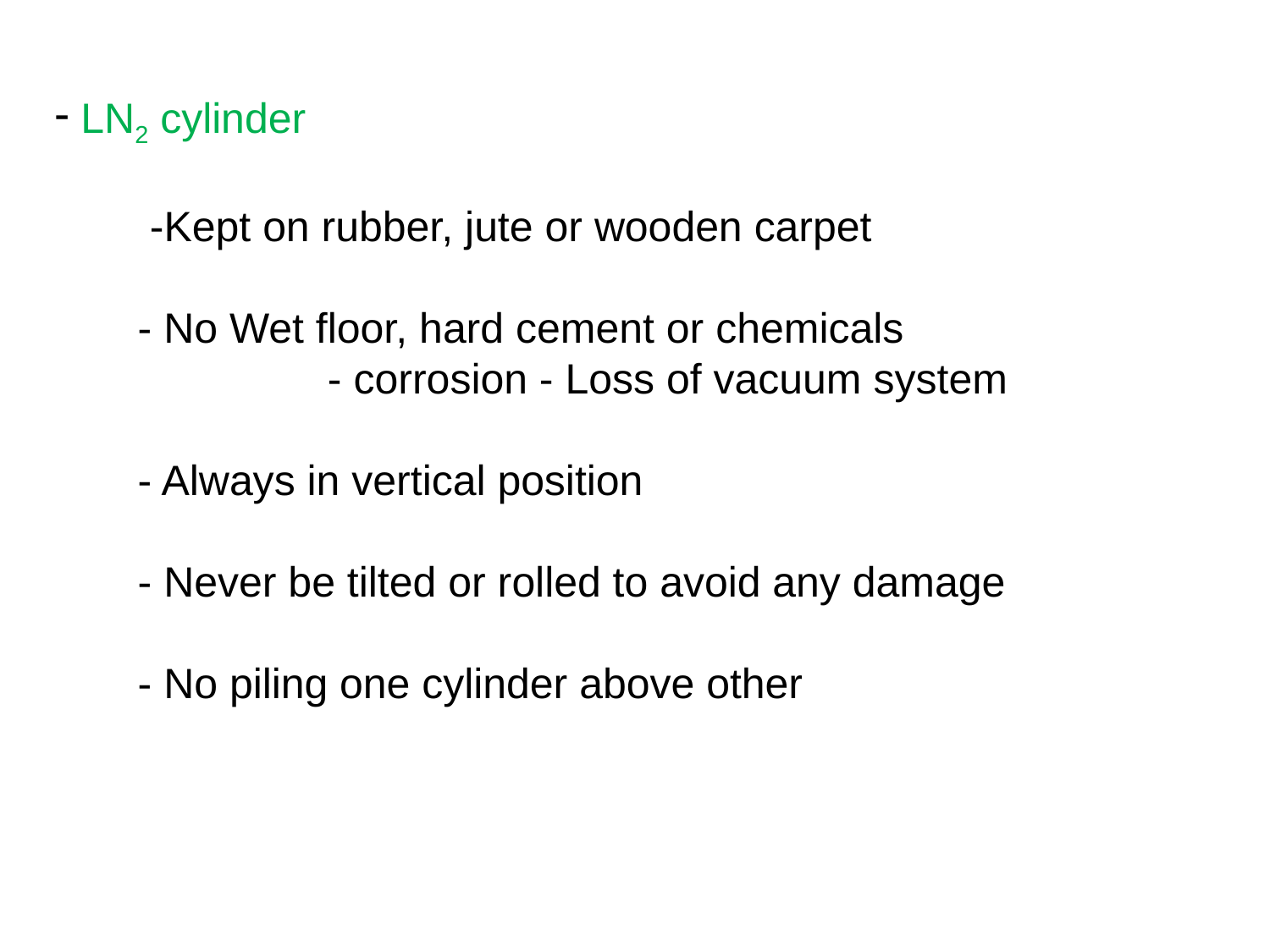

LN2 cylinder

        -Kept on rubber, jute or wooden carpet

       - No Wet floor, hard cement or chemicals
                       - corrosion - Loss of vacuum system

       - Always in vertical position

       - Never be tilted or rolled to avoid any damage

       - No piling one cylinder above other